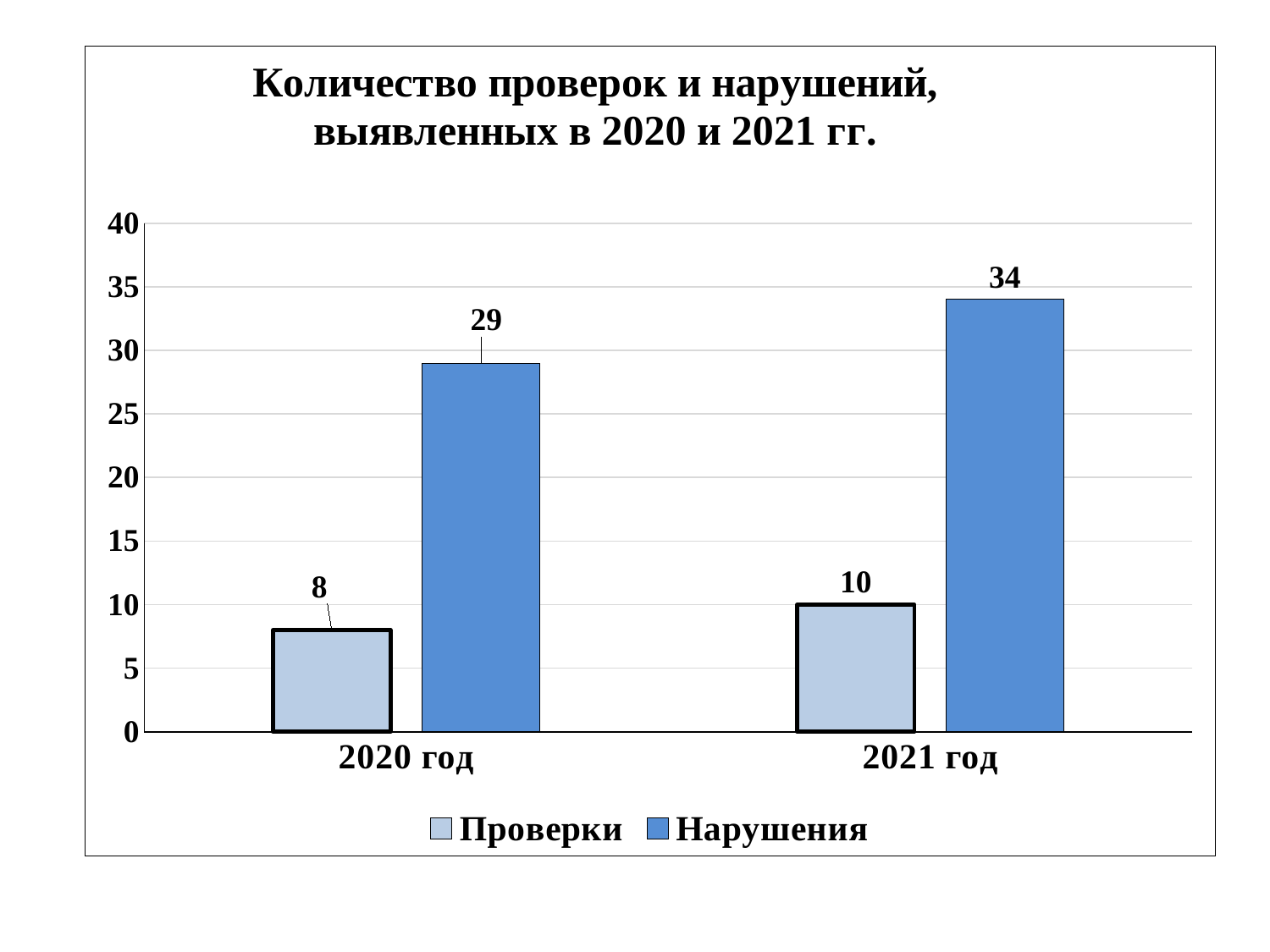

### Chart: Количество проверок и нарушений, выявленных в 2020 и 2021 гг.

| Category | Проверки | Нарушения |
|---|---|---|
| 2020 год | 8.0 | 29.0 |
| 2021 год | 10.0 | 34.0 |